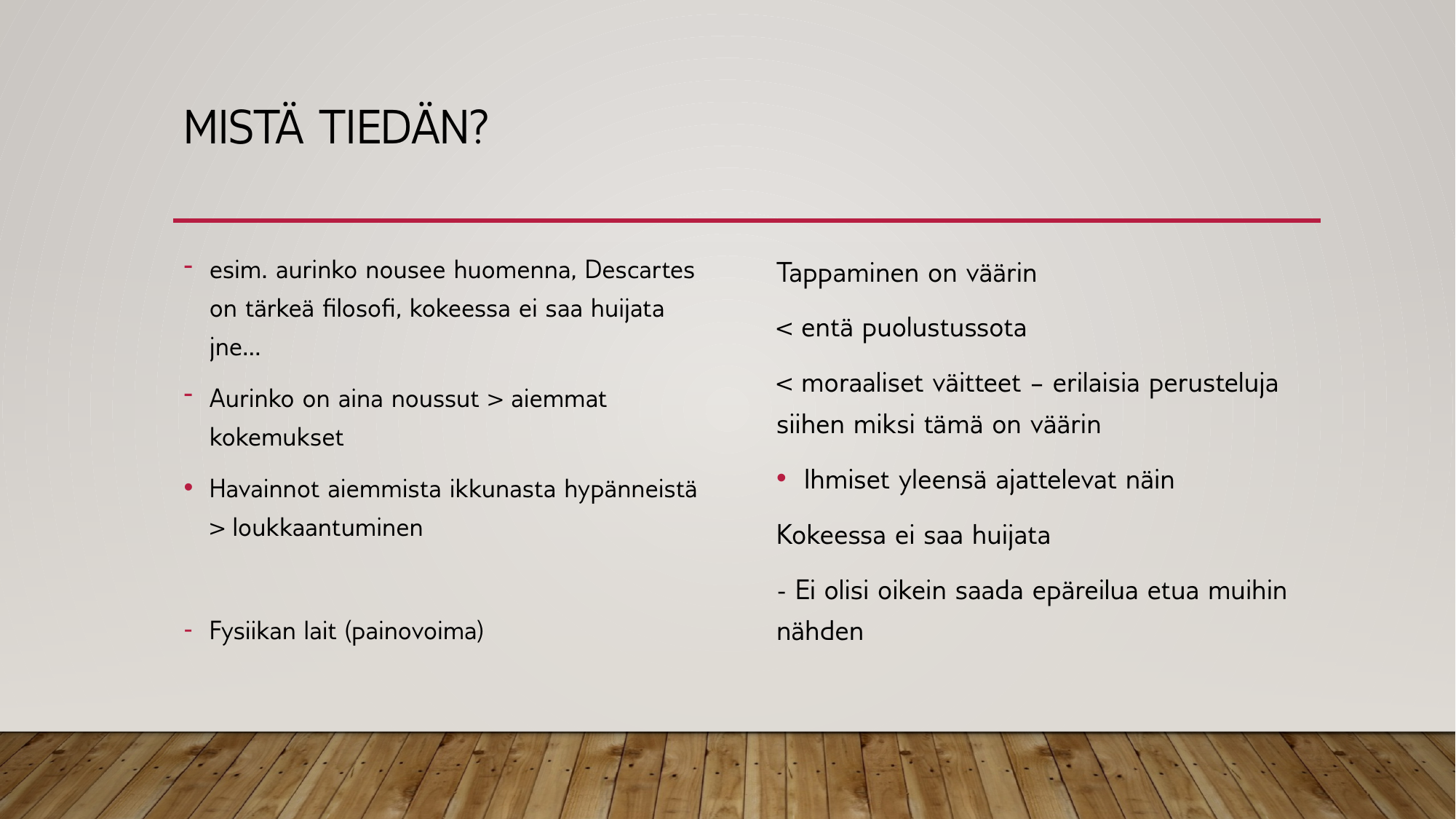

# Mistä tiedän?
esim. aurinko nousee huomenna, Descartes on tärkeä filosofi, kokeessa ei saa huijata jne…
Aurinko on aina noussut > aiemmat kokemukset
Havainnot aiemmista ikkunasta hypänneistä > loukkaantuminen

Fysiikan lait (painovoima)
Tappaminen on väärin
< entä puolustussota
< moraaliset väitteet – erilaisia perusteluja siihen miksi tämä on väärin
Ihmiset yleensä ajattelevat näin
Kokeessa ei saa huijata
- Ei olisi oikein saada epäreilua etua muihin nähden